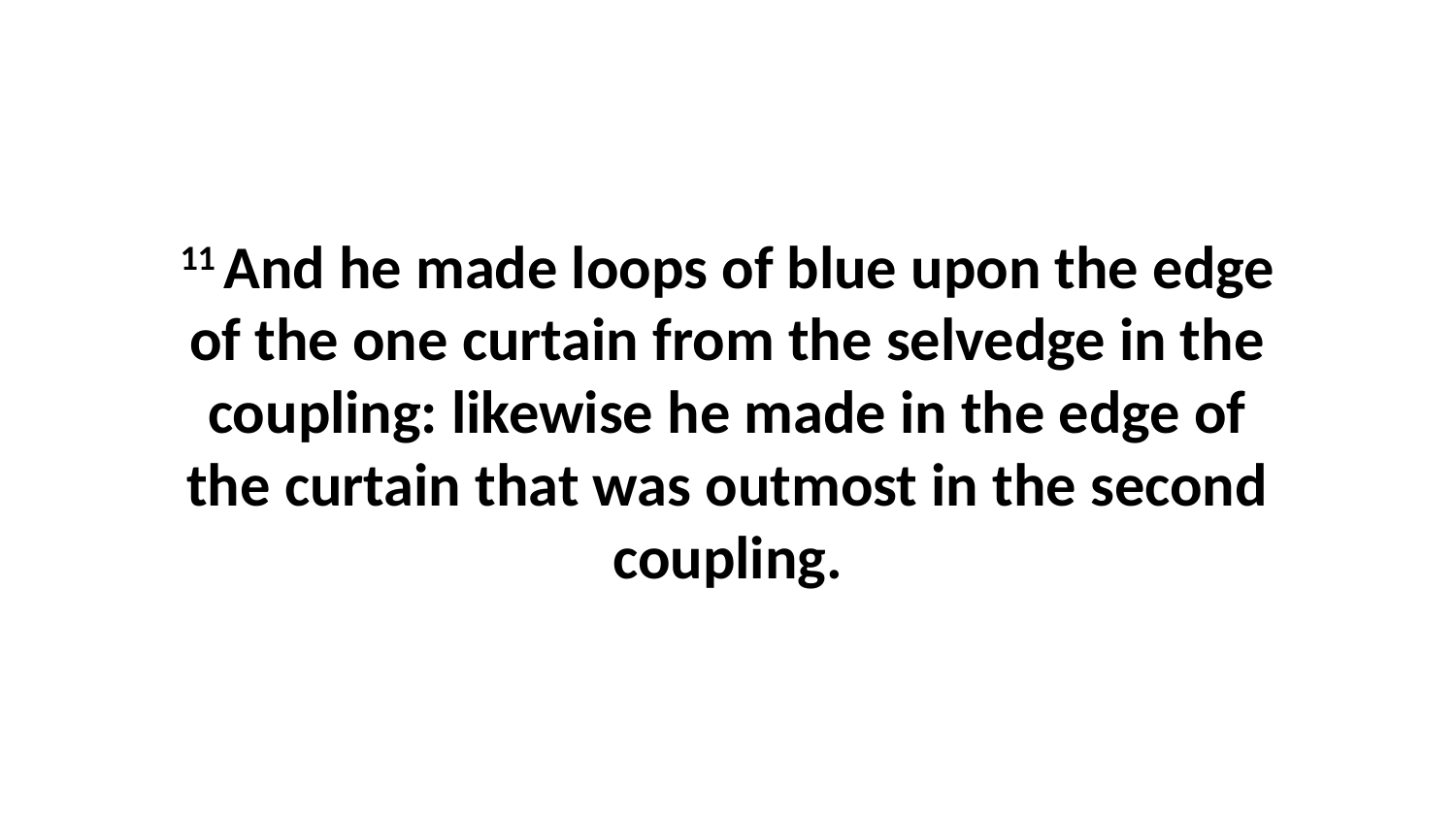

11 And he made loops of blue upon the edge of the one curtain from the selvedge in the coupling: likewise he made in the edge of the curtain that was outmost in the second coupling.